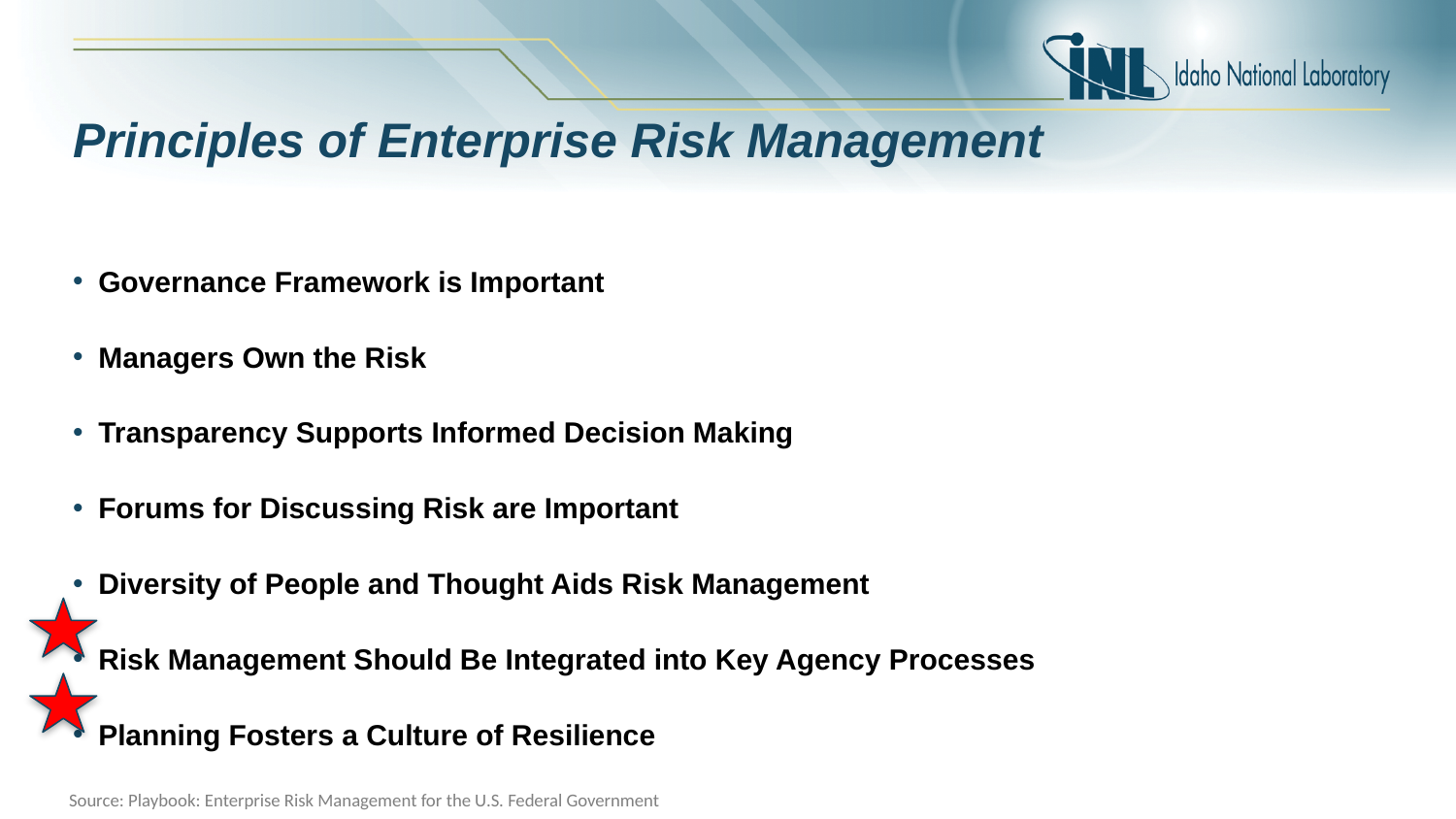

# Principles of Enterprise Risk Management
Governance Framework is Important
Managers Own the Risk
Transparency Supports Informed Decision Making
Forums for Discussing Risk are Important
Diversity of People and Thought Aids Risk Management
Risk Management Should Be Integrated into Key Agency Processes
Planning Fosters a Culture of Resilience

Source: Playbook: Enterprise Risk Management for the U.S. Federal Government